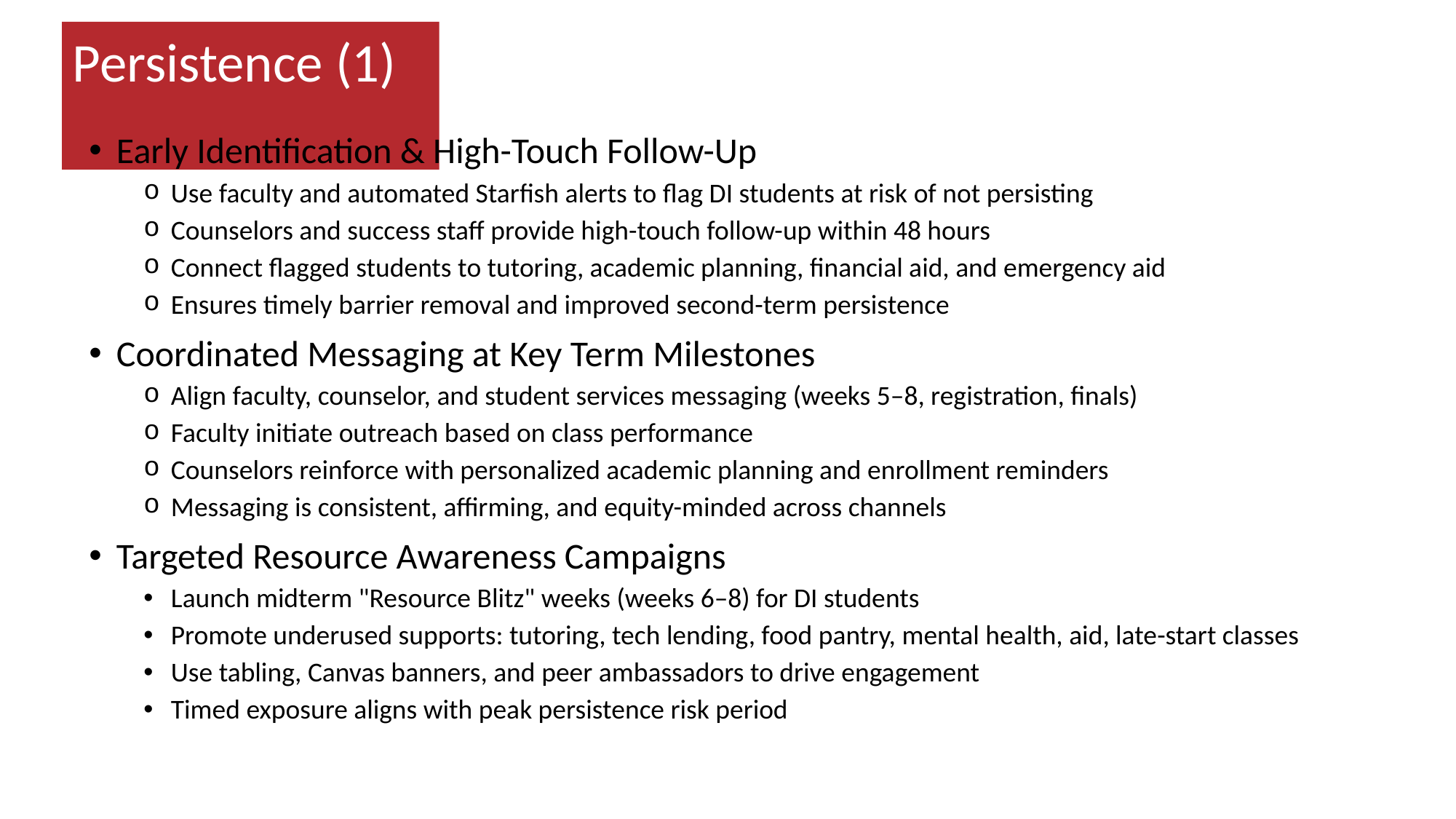

Persistence (1)
Early Identification & High-Touch Follow-Up
Use faculty and automated Starfish alerts to flag DI students at risk of not persisting
Counselors and success staff provide high-touch follow-up within 48 hours
Connect flagged students to tutoring, academic planning, financial aid, and emergency aid
Ensures timely barrier removal and improved second-term persistence
Coordinated Messaging at Key Term Milestones
Align faculty, counselor, and student services messaging (weeks 5–8, registration, finals)
Faculty initiate outreach based on class performance
Counselors reinforce with personalized academic planning and enrollment reminders
Messaging is consistent, affirming, and equity-minded across channels
Targeted Resource Awareness Campaigns
Launch midterm "Resource Blitz" weeks (weeks 6–8) for DI students
Promote underused supports: tutoring, tech lending, food pantry, mental health, aid, late-start classes
Use tabling, Canvas banners, and peer ambassadors to drive engagement
Timed exposure aligns with peak persistence risk period